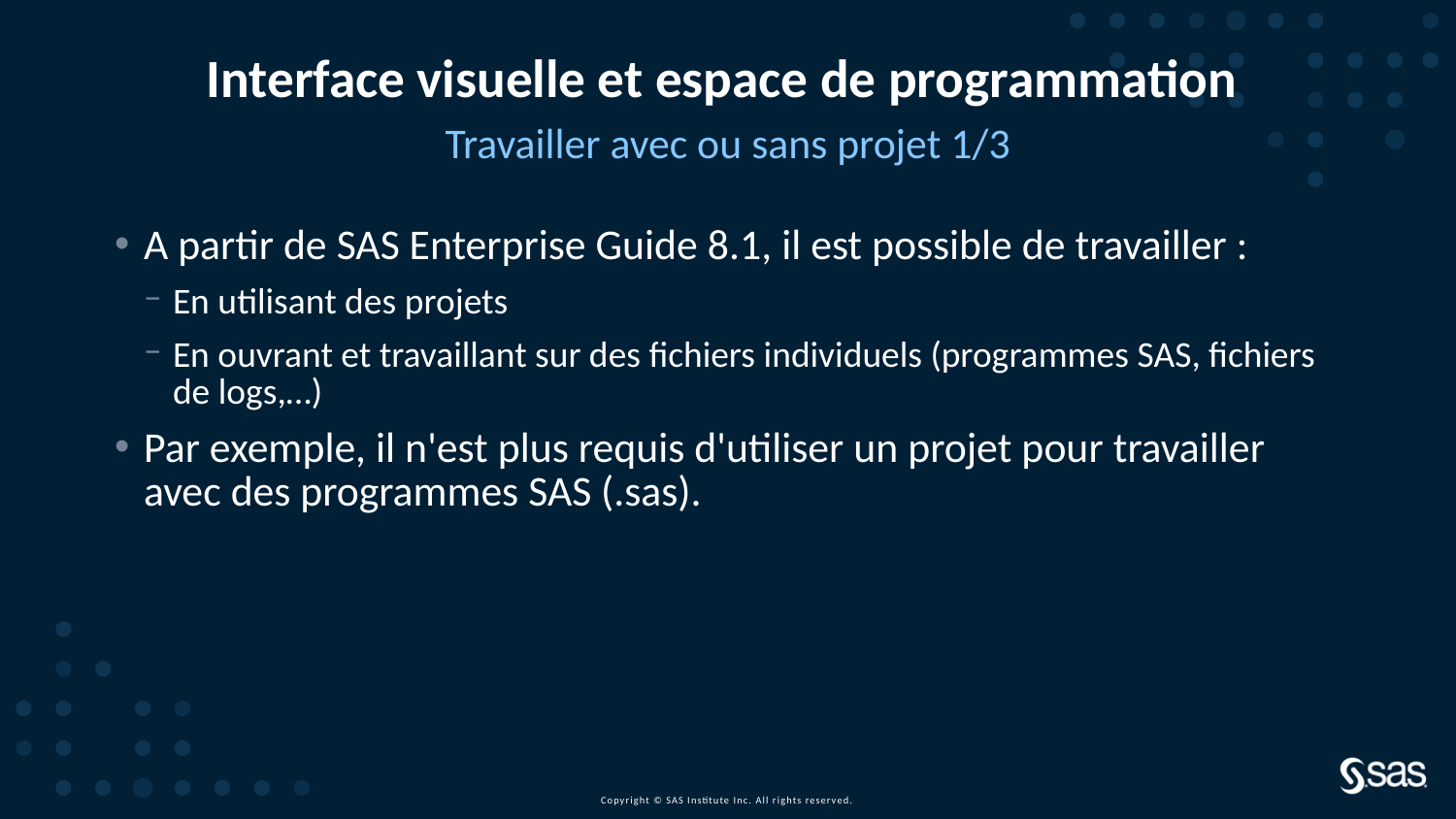

# Interface visuelle et espace de programmation
Travailler avec ou sans projet 1/3
A partir de SAS Enterprise Guide 8.1, il est possible de travailler :
En utilisant des projets
En ouvrant et travaillant sur des fichiers individuels (programmes SAS, fichiers de logs,…)
Par exemple, il n'est plus requis d'utiliser un projet pour travailler avec des programmes SAS (.sas).